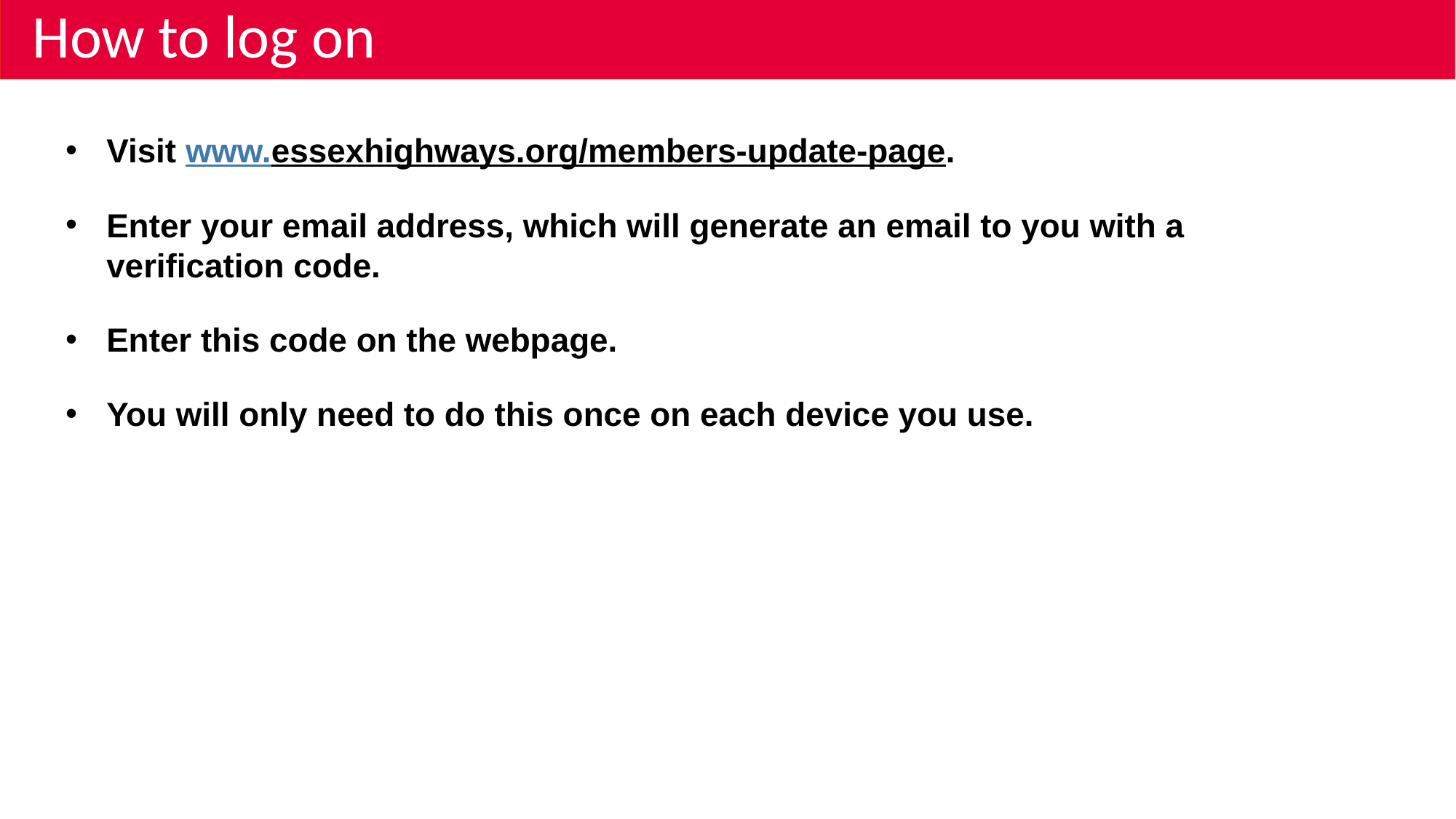

How to log on
Visit www.essexhighways.org/members-update-page.
Enter your email address, which will generate an email to you with a verification code.
Enter this code on the webpage.
You will only need to do this once on each device you use.